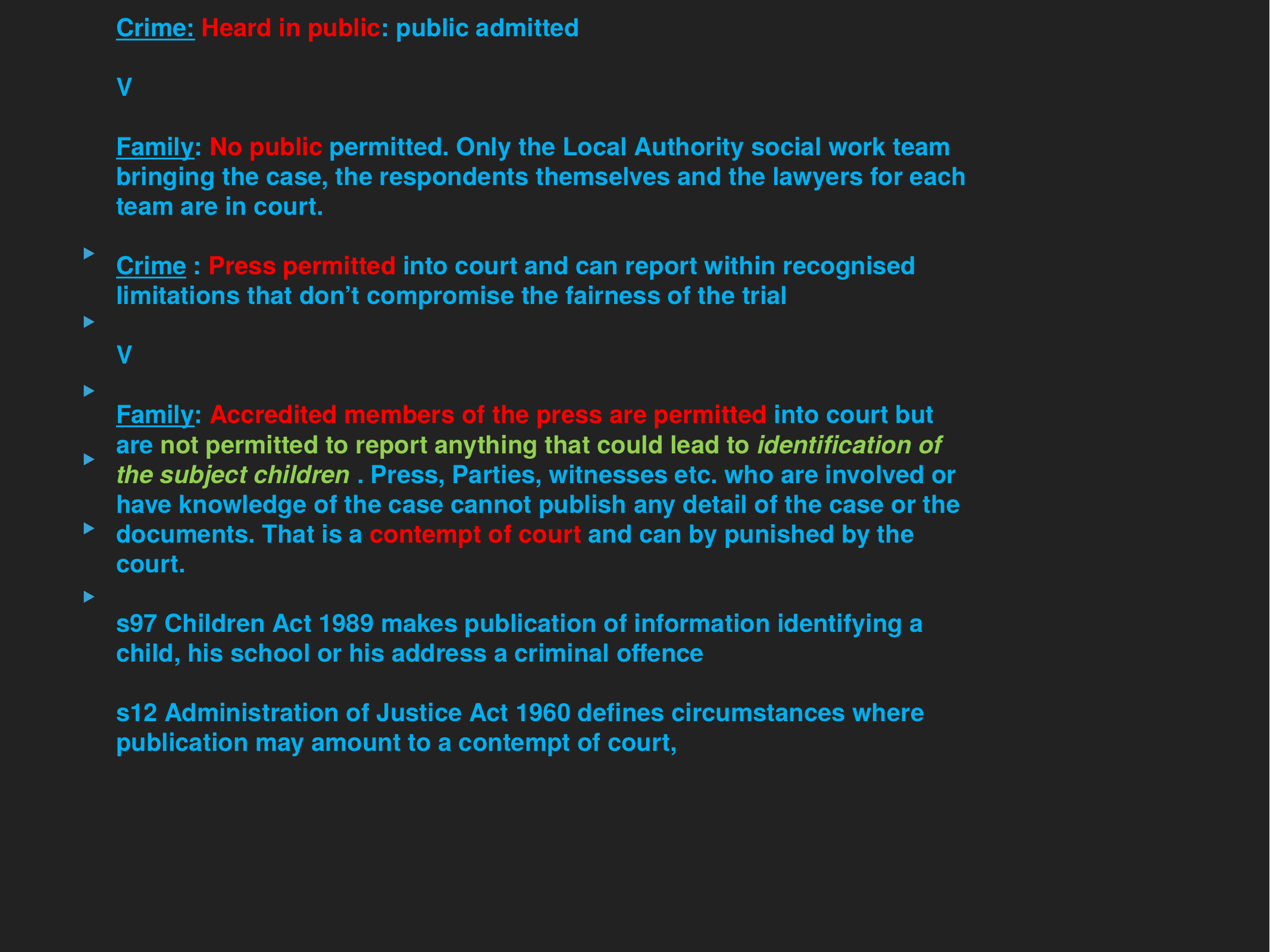

Crime: Heard in public: public admitted
V
Family: No public permitted. Only the Local Authority social work team bringing the case, the respondents themselves and the lawyers for each team are in court.
Crime : Press permitted into court and can report within recognised limitations that don’t compromise the fairness of the trial
V
Family: Accredited members of the press are permitted into court but are not permitted to report anything that could lead to identification of the subject children . Press, Parties, witnesses etc. who are involved or have knowledge of the case cannot publish any detail of the case or the documents. That is a contempt of court and can by punished by the court.
s97 Children Act 1989 makes publication of information identifying a child, his school or his address a criminal offence
s12 Administration of Justice Act 1960 defines circumstances where publication may amount to a contempt of court,

	Crime v Care v care
What about the lawyers ?
Who can hear what's happening in court?
What evidence is heard?
What are the roles of Experts?
Is there a right to silence?
What is the timescale from start to a decision?
Crime v care